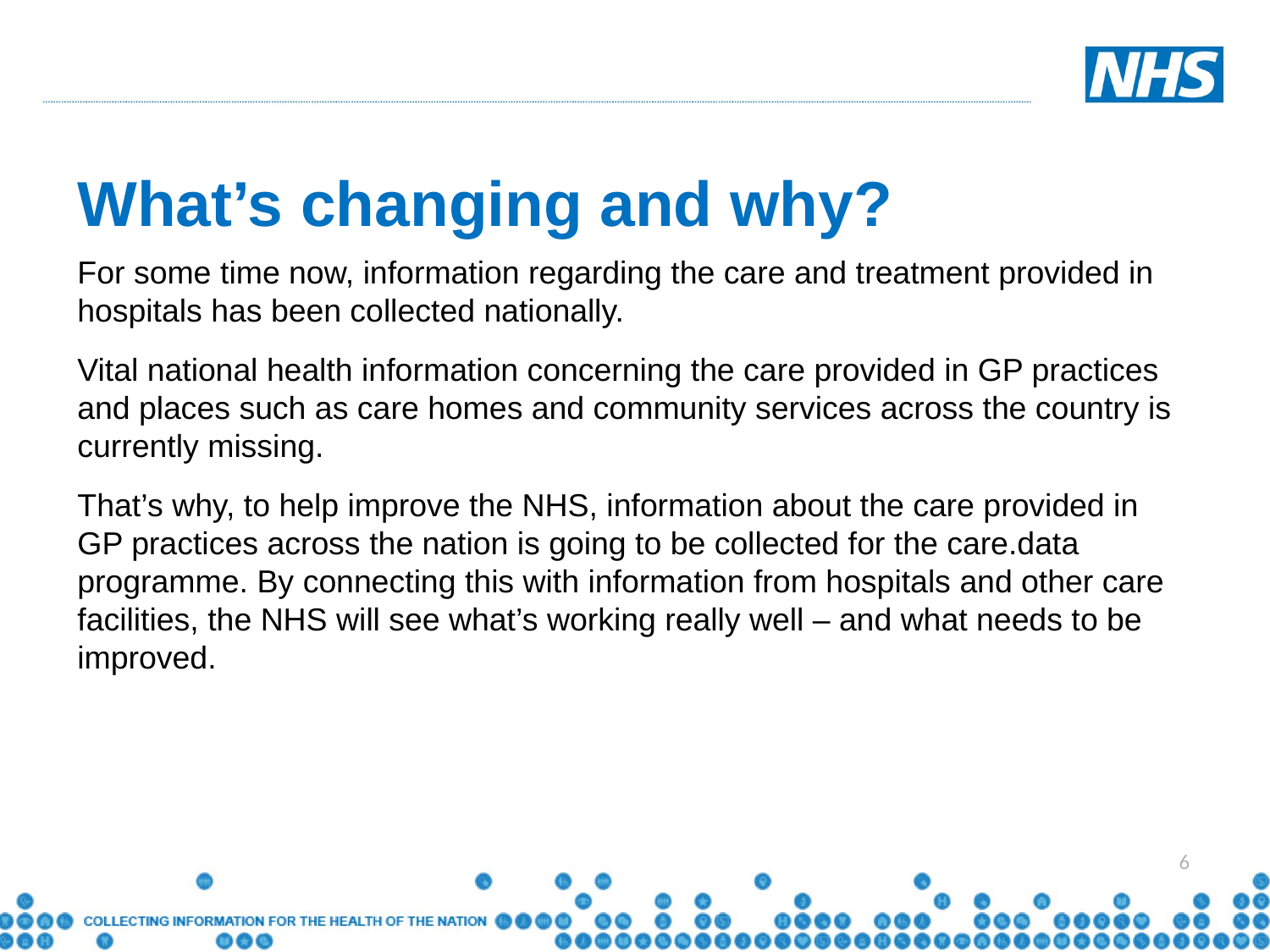

What’s changing and why?

For some time now, information regarding the care and treatment provided in hospitals has been collected nationally.
Vital national health information concerning the care provided in GP practices and places such as care homes and community services across the country is currently missing.
That’s why, to help improve the NHS, information about the care provided in GP practices across the nation is going to be collected for the care.data programme. By connecting this with information from hospitals and other care facilities, the NHS will see what’s working really well – and what needs to be improved.
6